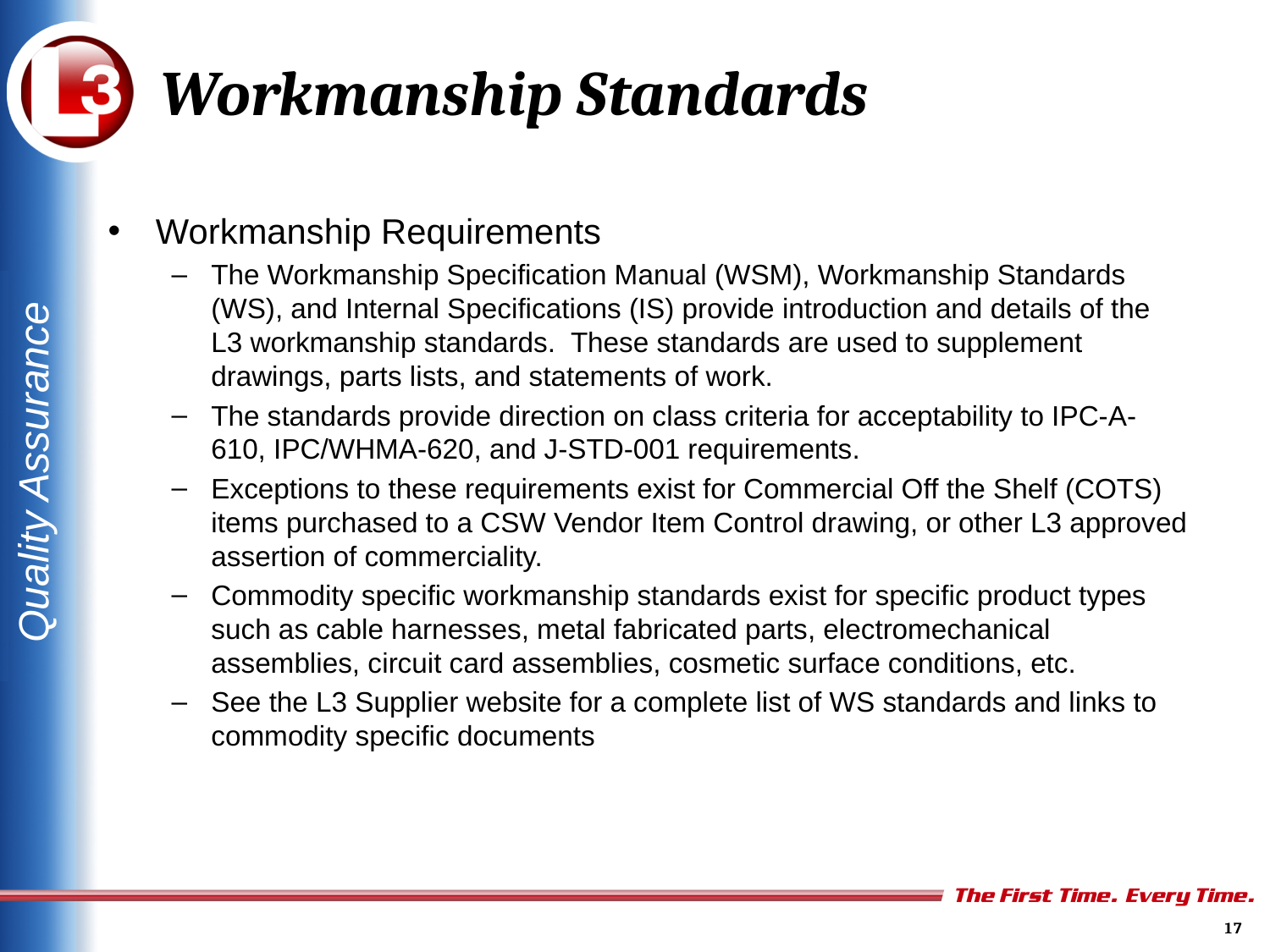

# Workmanship Standards
Workmanship Requirements
The Workmanship Specification Manual (WSM), Workmanship Standards (WS), and Internal Specifications (IS) provide introduction and details of the  L3 workmanship standards.  These standards are used to supplement drawings, parts lists, and statements of work.
The standards provide direction on class criteria for acceptability to IPC-A-610, IPC/WHMA-620, and J-STD-001 requirements.
Exceptions to these requirements exist for Commercial Off the Shelf (COTS) items purchased to a CSW Vendor Item Control drawing, or other L3 approved assertion of commerciality.
Commodity specific workmanship standards exist for specific product types such as cable harnesses, metal fabricated parts, electromechanical assemblies, circuit card assemblies, cosmetic surface conditions, etc.
See the L3 Supplier website for a complete list of WS standards and links to commodity specific documents